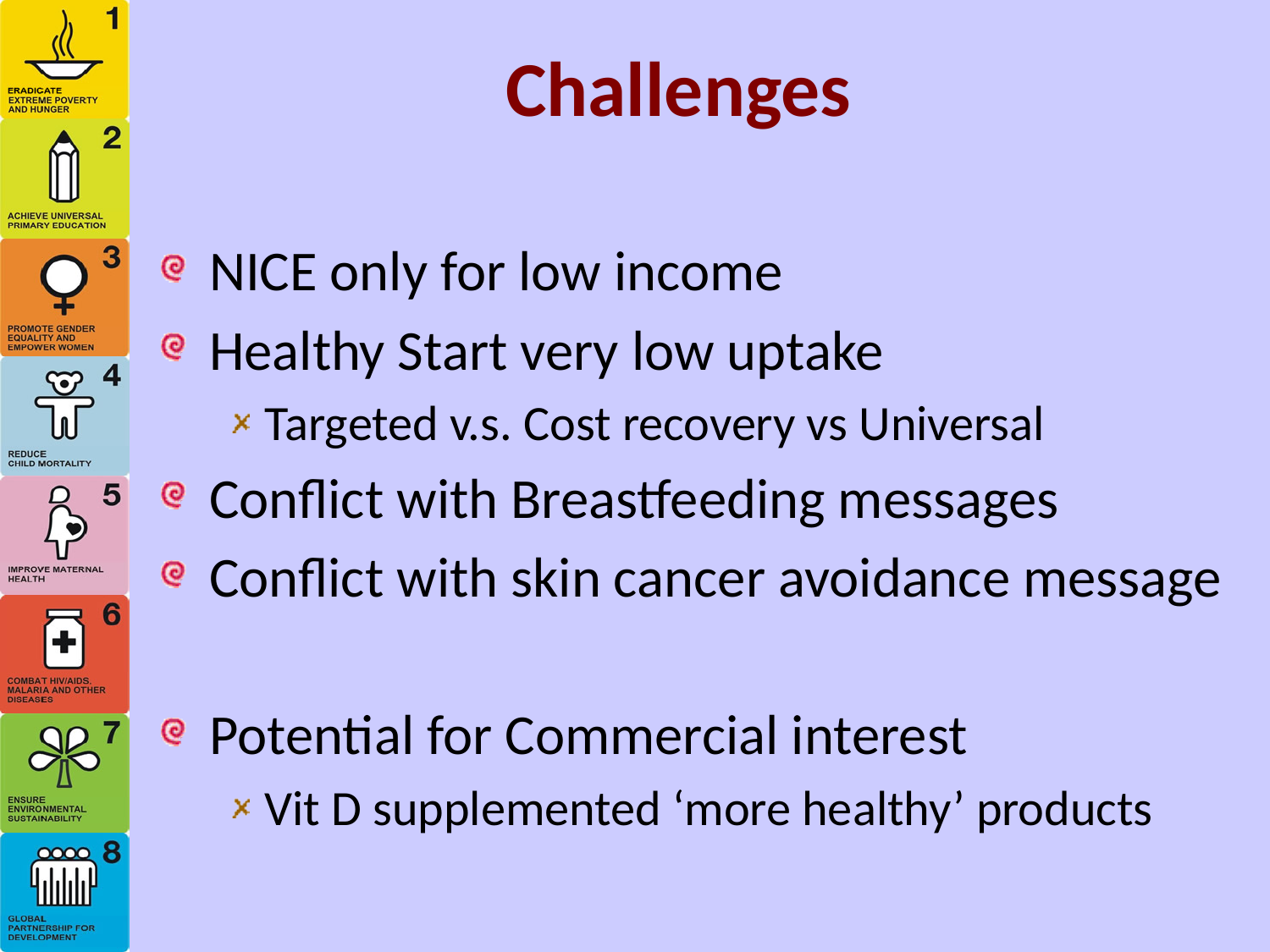

# Challenges
NICE only for low income
Healthy Start very low uptake
Targeted v.s. Cost recovery vs Universal
Conflict with Breastfeeding messages
Conflict with skin cancer avoidance message

Potential for Commercial interest
Vit D supplemented ‘more healthy’ products